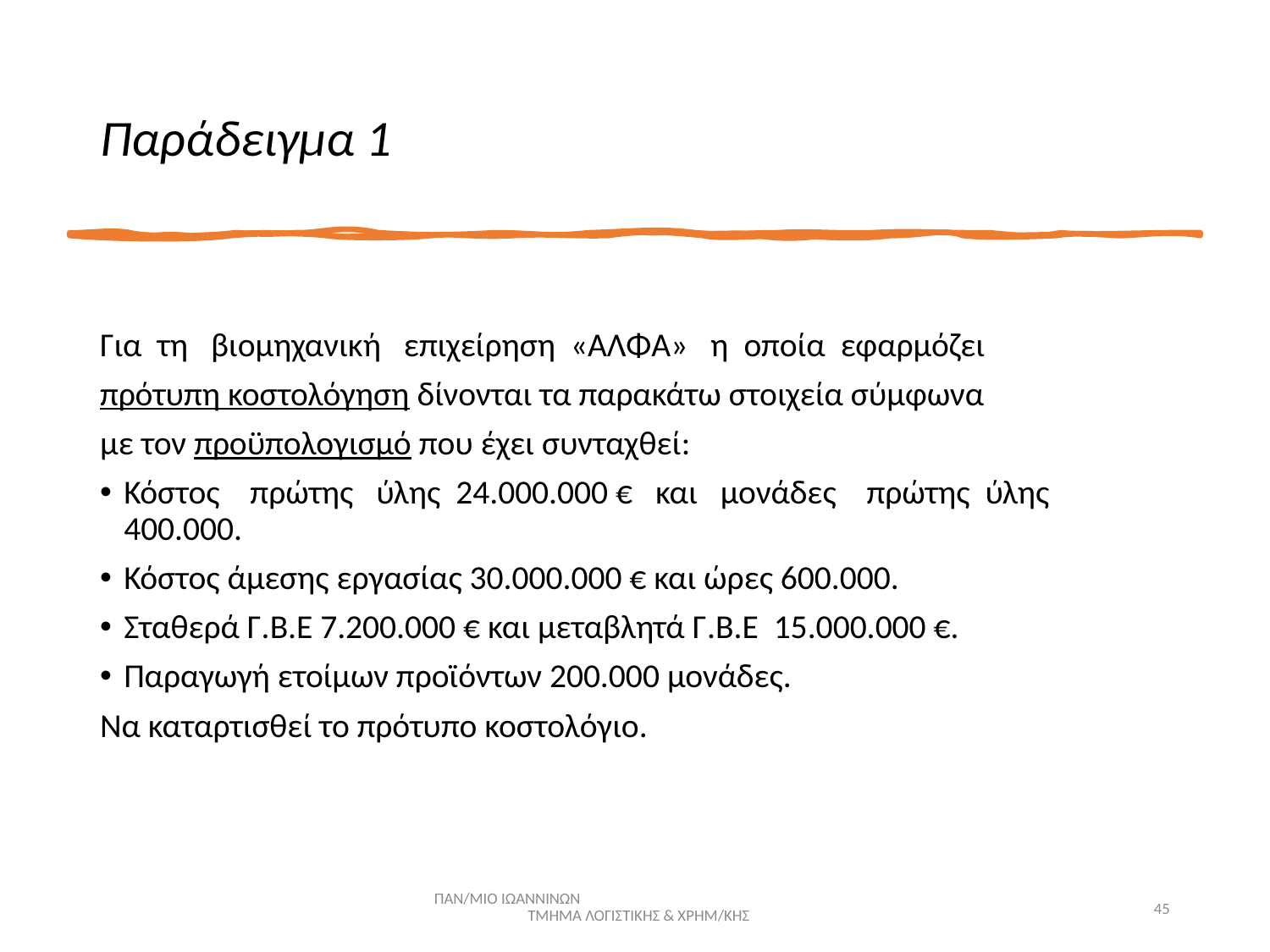

# Παράδειγμα 1

Για  τη   βιομηχανική   επιχείρηση  «ΑΛΦΑ»   η  οποία  εφαρμόζει
πρότυπη κοστολόγηση δίνονται τα παρακάτω στοιχεία σύμφωνα
με τον προϋπολογισμό που έχει συνταχθεί:
Κόστος    πρώτης   ύλης  24.000.000 €   και   μονάδες    πρώτης  ύλης  400.000.
Κόστος άμεσης εργασίας 30.000.000 € και ώρες 600.000.
Σταθερά Γ.Β.Ε 7.200.000 € και μεταβλητά Γ.Β.Ε  15.000.000 €.
Παραγωγή ετοίμων προϊόντων 200.000 μονάδες.
Να καταρτισθεί το πρότυπο κοστολόγιο.

ΠΑΝ/ΜΙΟ ΙΩΑΝΝΙΝΩΝ                                                                          ΤΜΗΜΑ ΛΟΓΙΣΤΙΚΗΣ & ΧΡΗΜ/ΚΗΣ
45